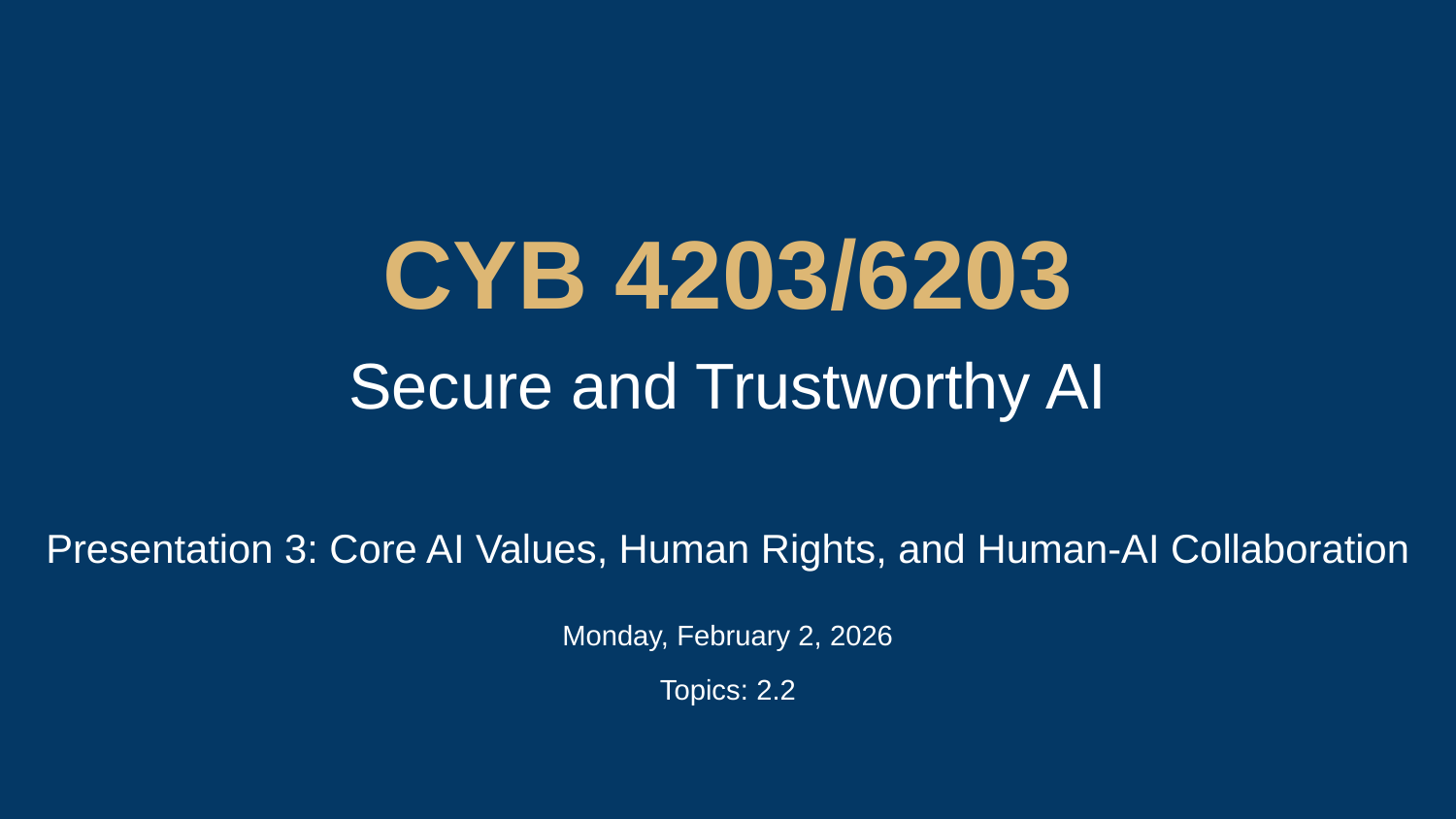

CYB 4203/6203
Secure and Trustworthy AI
Presentation 3: Core AI Values, Human Rights, and Human-AI Collaboration
Monday, February 2, 2026
Topics: 2.2